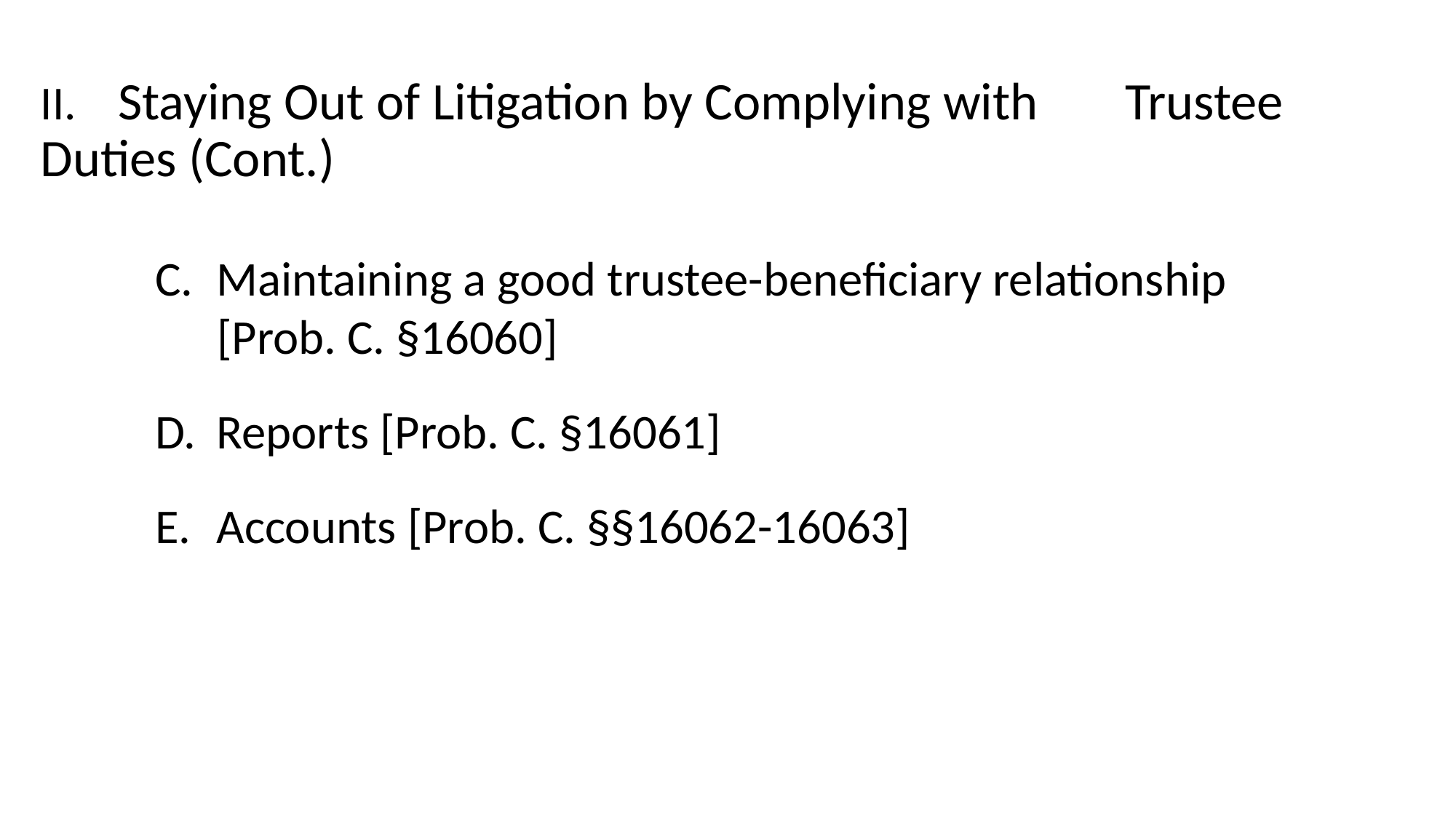

# II.	Staying Out of Litigation by Complying with    	Trustee 	Duties (Cont.)
Maintaining a good trustee-beneficiary relationship
     [Prob. C. §16060]
Reports [Prob. C. §16061]
Accounts [Prob. C. §§16062-16063]